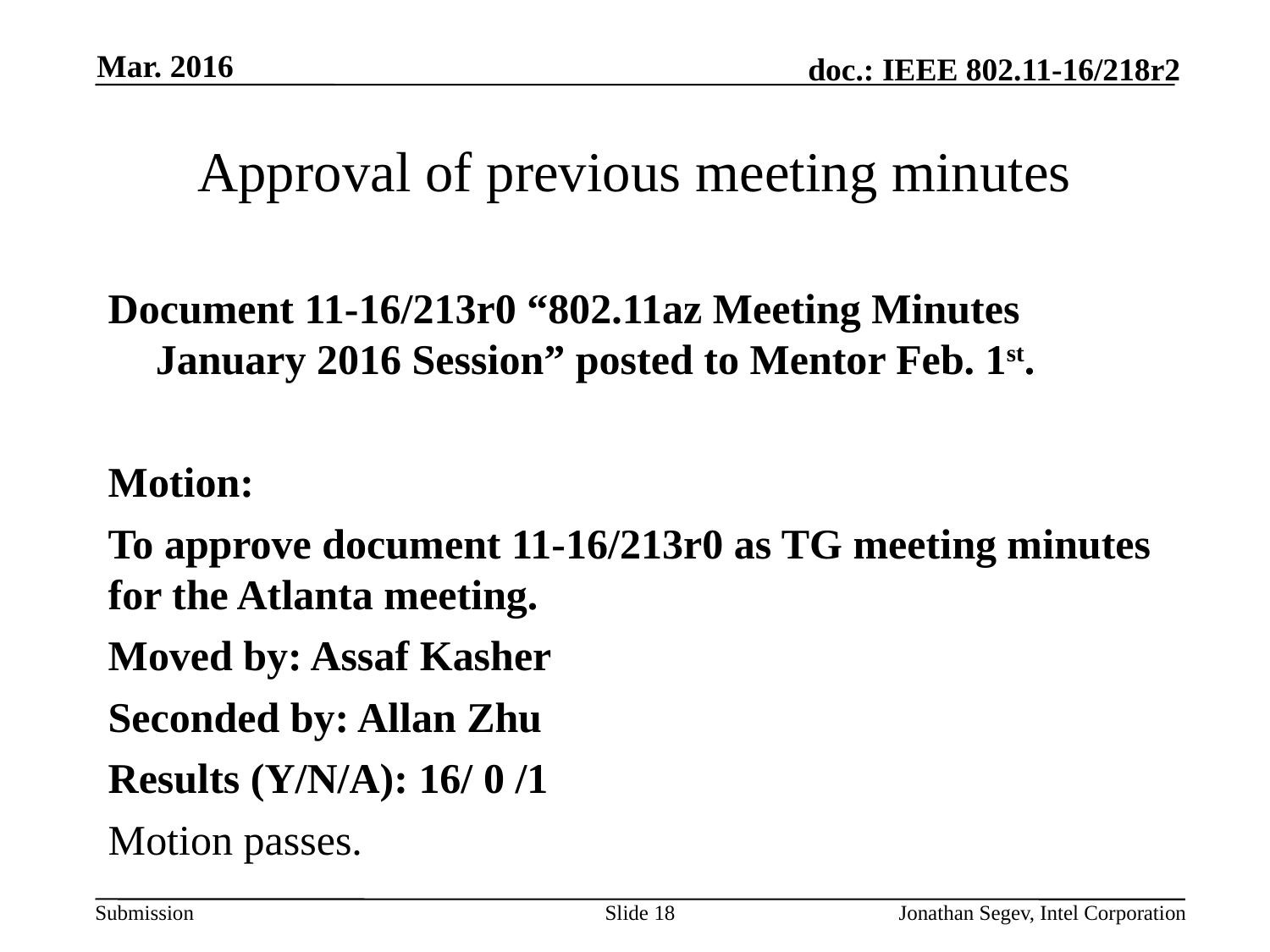

Mar. 2016
# Approval of previous meeting minutes
Document 11-16/213r0 “802.11az Meeting Minutes January 2016 Session” posted to Mentor Feb. 1st.

Motion:
To approve document 11-16/213r0 as TG meeting minutes for the Atlanta meeting.
Moved by: Assaf Kasher
Seconded by: Allan Zhu
Results (Y/N/A): 16/ 0 /1
Motion passes.
Slide 18
Jonathan Segev, Intel Corporation